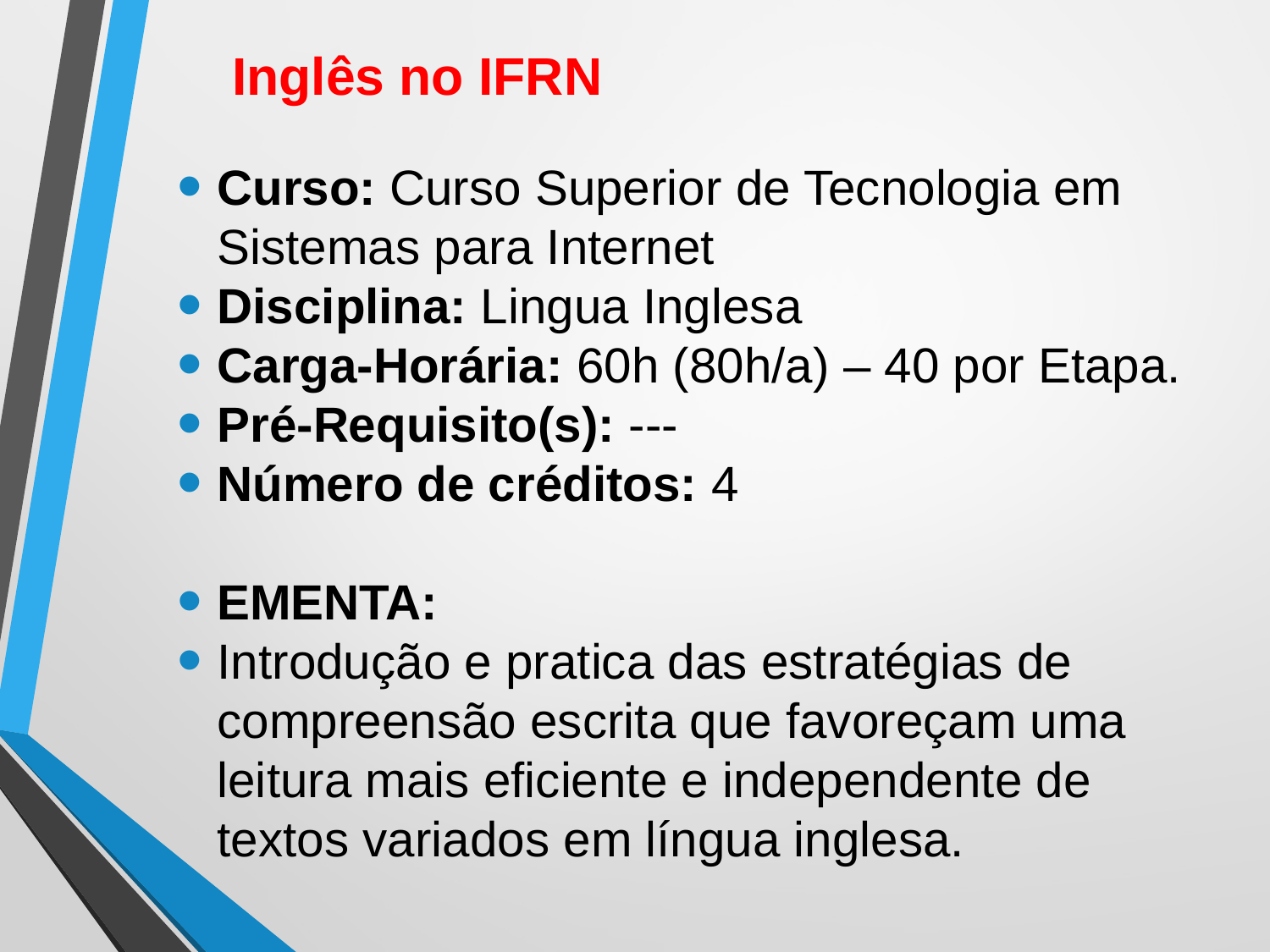

# Inglês no IFRN
Curso: Curso Superior de Tecnologia em Sistemas para Internet
Disciplina: Lingua Inglesa
Carga-Horária: 60h (80h/a) – 40 por Etapa.
Pré-Requisito(s): ---
Número de créditos: 4

EMENTA:
Introdução e pratica das estratégias de compreensão escrita que favoreçam uma leitura mais eficiente e independente de textos variados em língua inglesa.